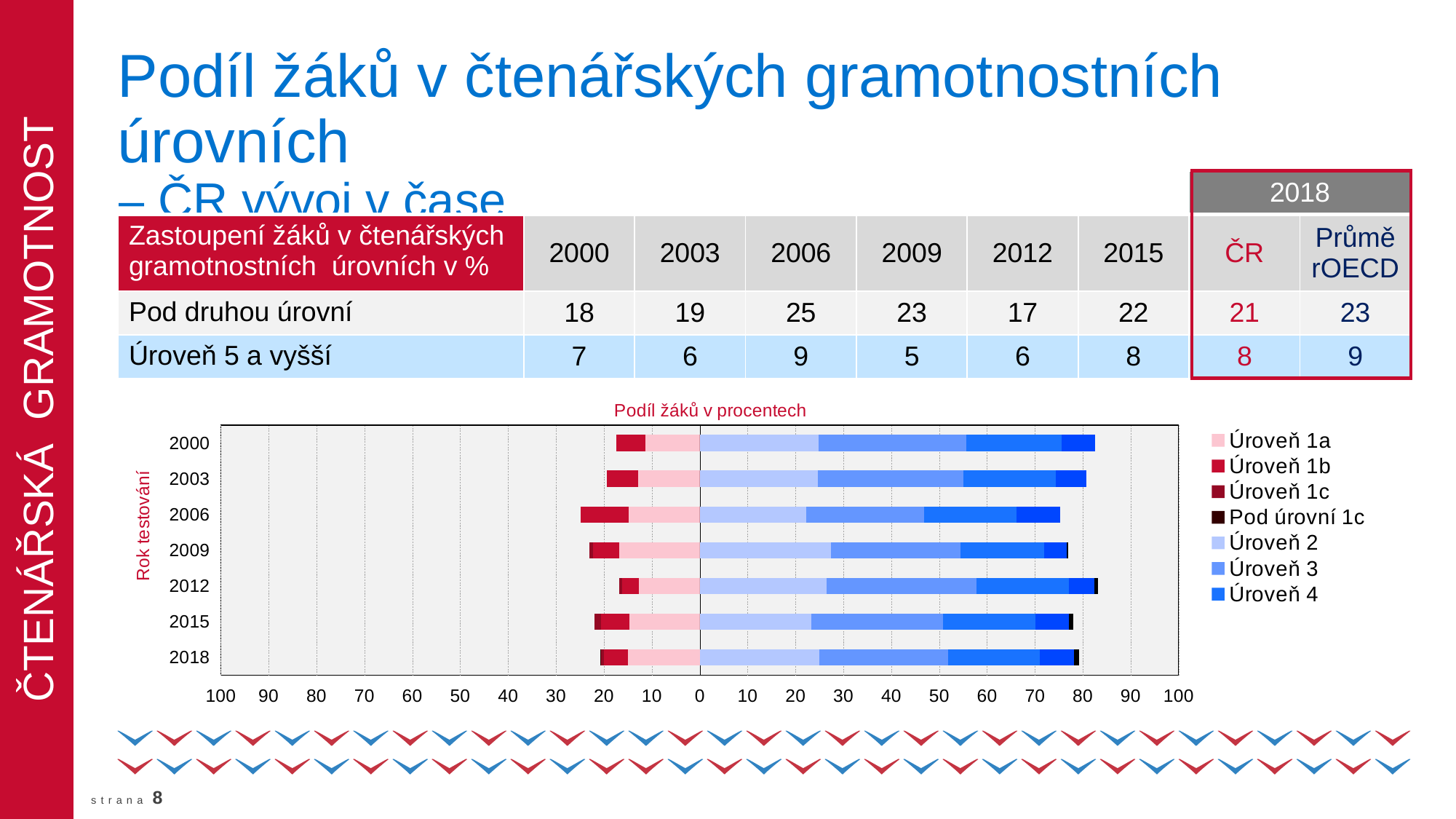

ČTENÁŘSKÁ  GRAMOTNOST
Podíl žáků v čtenářských gramotnostních úrovních
– ČR vývoj v čase
|  |  |  |  |  |  |  | 2018 |  |
| --- | --- | --- | --- | --- | --- | --- | --- | --- |
| Zastoupení žáků v čtenářských gramotnostních úrovních v % | 2000 | 2003 | 2006 | 2009 | 2012 | 2015 | ČR | PrůměrOECD |
| Pod druhou úrovní | 18 | 19 | 25 | 23 | 17 | 22 | 21 | 23 |
| Úroveň 5 a vyšší | 7 | 6 | 9 | 5 | 6 | 8 | 8 | 9 |

### Chart

| Category | Úroveň 1a | Úroveň 1b | Úroveň 1c | Pod úrovní 1c | Úroveň 2 | Úroveň 3 | Úroveň 4 | Úroveň 5 | Úroveň 6 |
|---|---|---|---|---|---|---|---|---|---|
| 2000 | -11.4 | -6.1 | 0.0 | 0.0 | 24.8 | 30.9 | 19.8 | 7.0 | 0.0 |
| 2003 | -12.9 | -6.5 | 0.0 | 0.0 | 24.7 | 30.3 | 19.3 | 6.4 | 0.0 |
| 2006 | -14.9 | -9.9 | 0.0 | 0.0 | 22.3 | 24.5 | 19.3 | 9.2 | 0.0 |
| 2009 | -16.75068771114106 | -5.46654957639883 | -0.837437724251504 | 0.0 | 27.425888097459552 | 27.027862134852132 | 17.37848896989985 | 4.717640366244091 | 0.39544541975298025 |
| 2012 | -12.744667222983109 | -3.5064272988391805 | -0.6147959513305348 | 0.0 | 26.43516650390044 | 31.29160918485355 | 19.353830678414532 | 5.277011887206443 | 0.776491272472207 |
| 2015 | -14.683944250308613 | -5.99558155336707 | -1.3437299583886055 | 0.0 | 23.30563624915585 | 27.502306396509233 | 19.29246168042377 | 6.899662604409227 | 0.9766773074376358 |
| 2018 | -14.979472243727542 | -4.962791101375865 | -0.736242573058544 | -0.06197688461887274 | 24.95689744943062 | 26.93623404347579 | 19.12991940027843 | 7.1840824515191475 | 1.0523838525151894 |